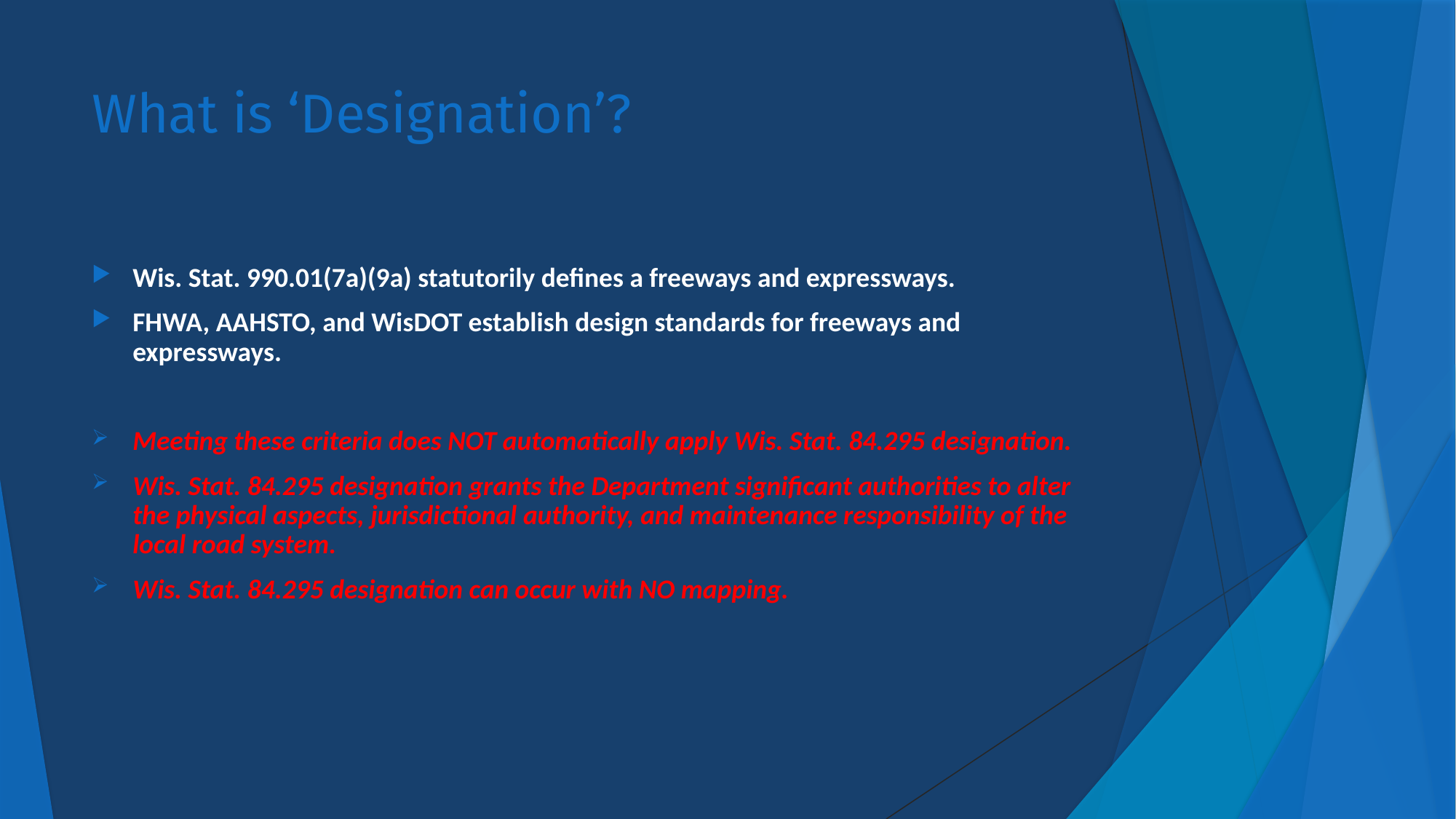

# What is ‘Designation’?
Wis. Stat. 990.01(7a)(9a) statutorily defines a freeways and expressways.
FHWA, AAHSTO, and WisDOT establish design standards for freeways and expressways.

Meeting these criteria does NOT automatically apply Wis. Stat. 84.295 designation.
Wis. Stat. 84.295 designation grants the Department significant authorities to alter the physical aspects, jurisdictional authority, and maintenance responsibility of the local road system.
Wis. Stat. 84.295 designation can occur with NO mapping.